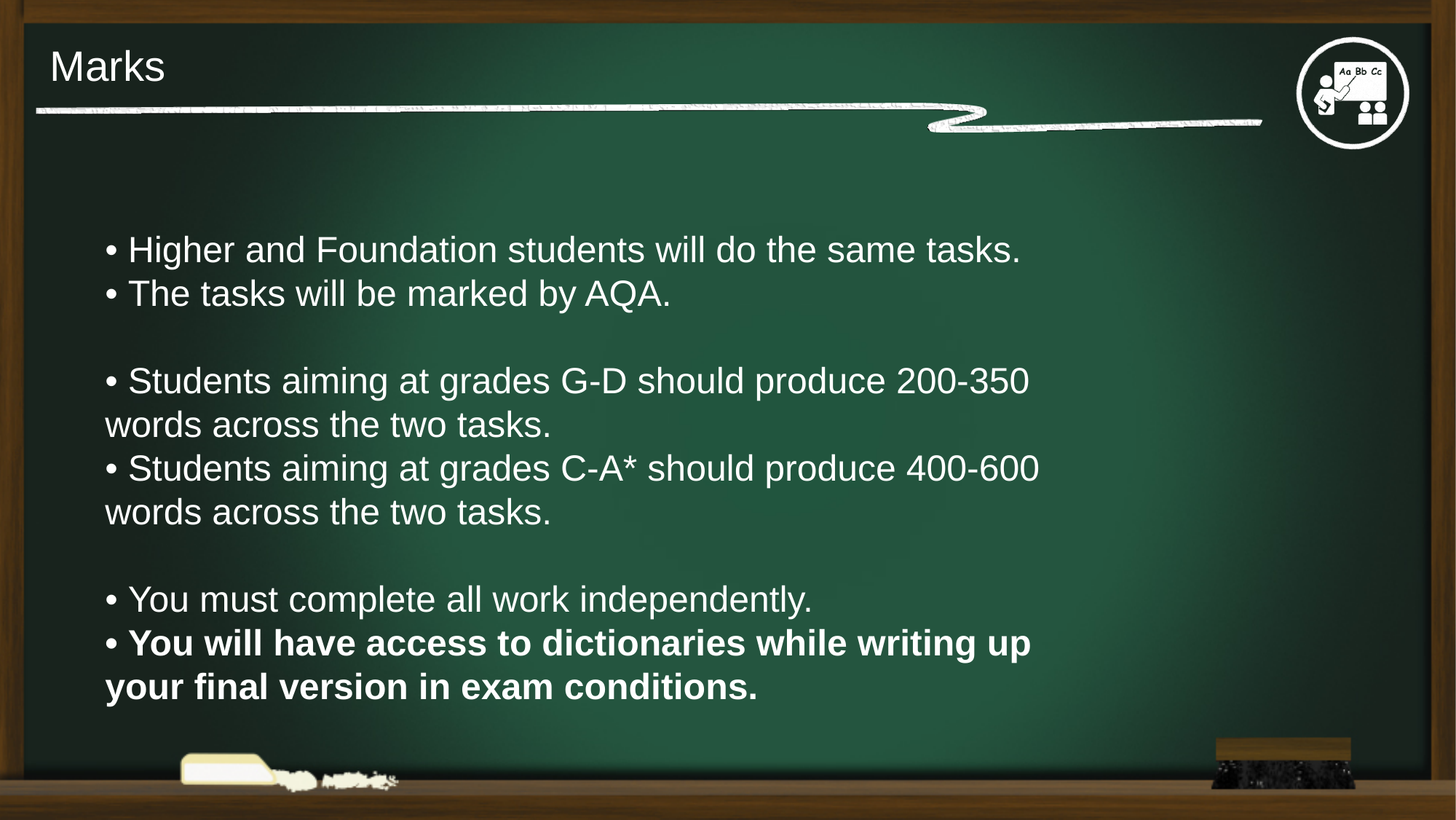

# Marks
• Higher and Foundation students will do the same tasks.
• The tasks will be marked by AQA.

• Students aiming at grades G-D should produce 200-350 words across the two tasks.
• Students aiming at grades C-A* should produce 400-600 words across the two tasks.

• You must complete all work independently.
• You will have access to dictionaries while writing up your final version in exam conditions.